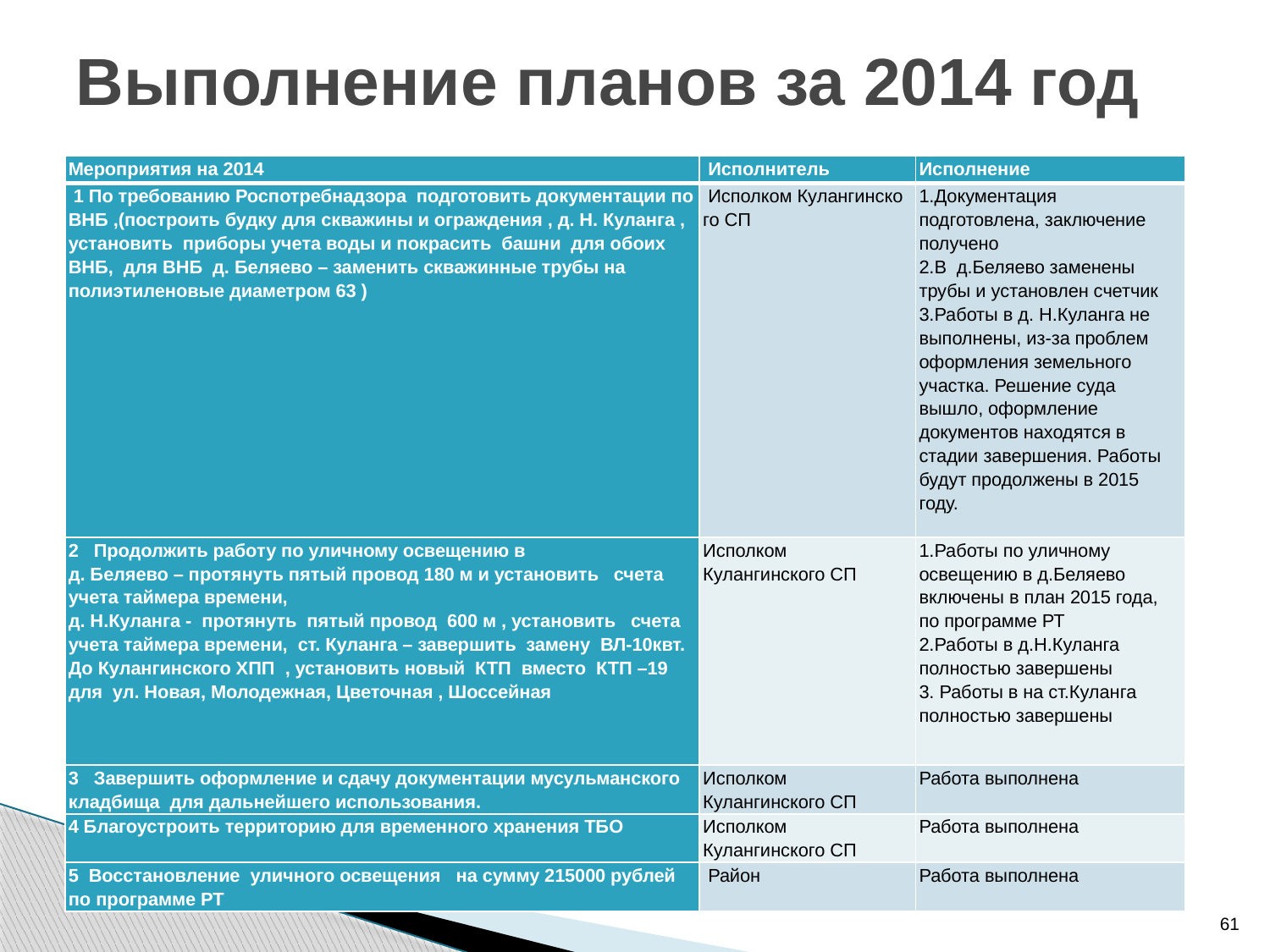

# Выполнение планов за 2014 год
| Мероприятия на 2014 | Исполнитель | Исполнение |
| --- | --- | --- |
| 1 По требованию Роспотребнадзора подготовить документации по ВНБ ,(построить будку для скважины и ограждения , д. Н. Куланга , установить приборы учета воды и покрасить башни для обоих ВНБ, для ВНБ д. Беляево – заменить скважинные трубы на полиэтиленовые диаметром 63 ) | Исполком Кулангинско го СП | 1.Документация подготовлена, заключение получено 2.В д.Беляево заменены трубы и установлен счетчик 3.Работы в д. Н.Куланга не выполнены, из-за проблем оформления земельного участка. Решение суда вышло, оформление документов находятся в стадии завершения. Работы будут продолжены в 2015 году. |
| 2 Продолжить работу по уличному освещению в д. Беляево – протянуть пятый провод 180 м и установить счета учета таймера времени, д. Н.Куланга - протянуть пятый провод 600 м , установить счета учета таймера времени, ст. Куланга – завершить замену ВЛ-10квт. До Кулангинского ХПП , установить новый КТП вместо КТП –19 для ул. Новая, Молодежная, Цветочная , Шоссейная | Исполком Кулангинского СП | 1.Работы по уличному освещению в д.Беляево включены в план 2015 года, по программе РТ 2.Работы в д.Н.Куланга полностью завершены 3. Работы в на ст.Куланга полностью завершены |
| 3 Завершить оформление и сдачу документации мусульманского кладбища для дальнейшего использования. | Исполком Кулангинского СП | Работа выполнена |
| 4 Благоустроить территорию для временного хранения ТБО | Исполком Кулангинского СП | Работа выполнена |
| 5 Восстановление уличного освещения на сумму 215000 рублей по программе РТ | Район | Работа выполнена |
61